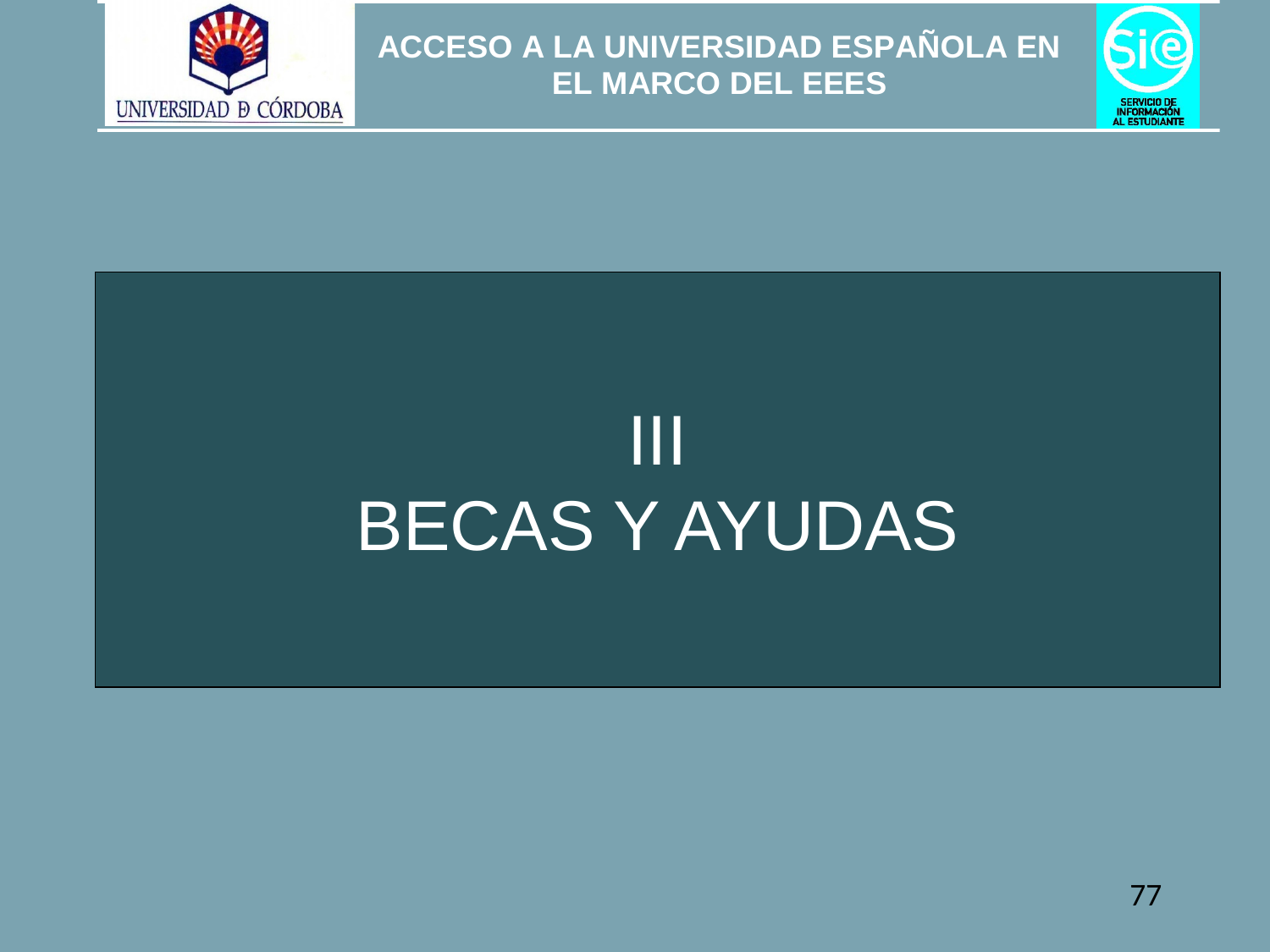

III
BECAS Y AYUDAS
III
BECAS Y AYUDAS
77